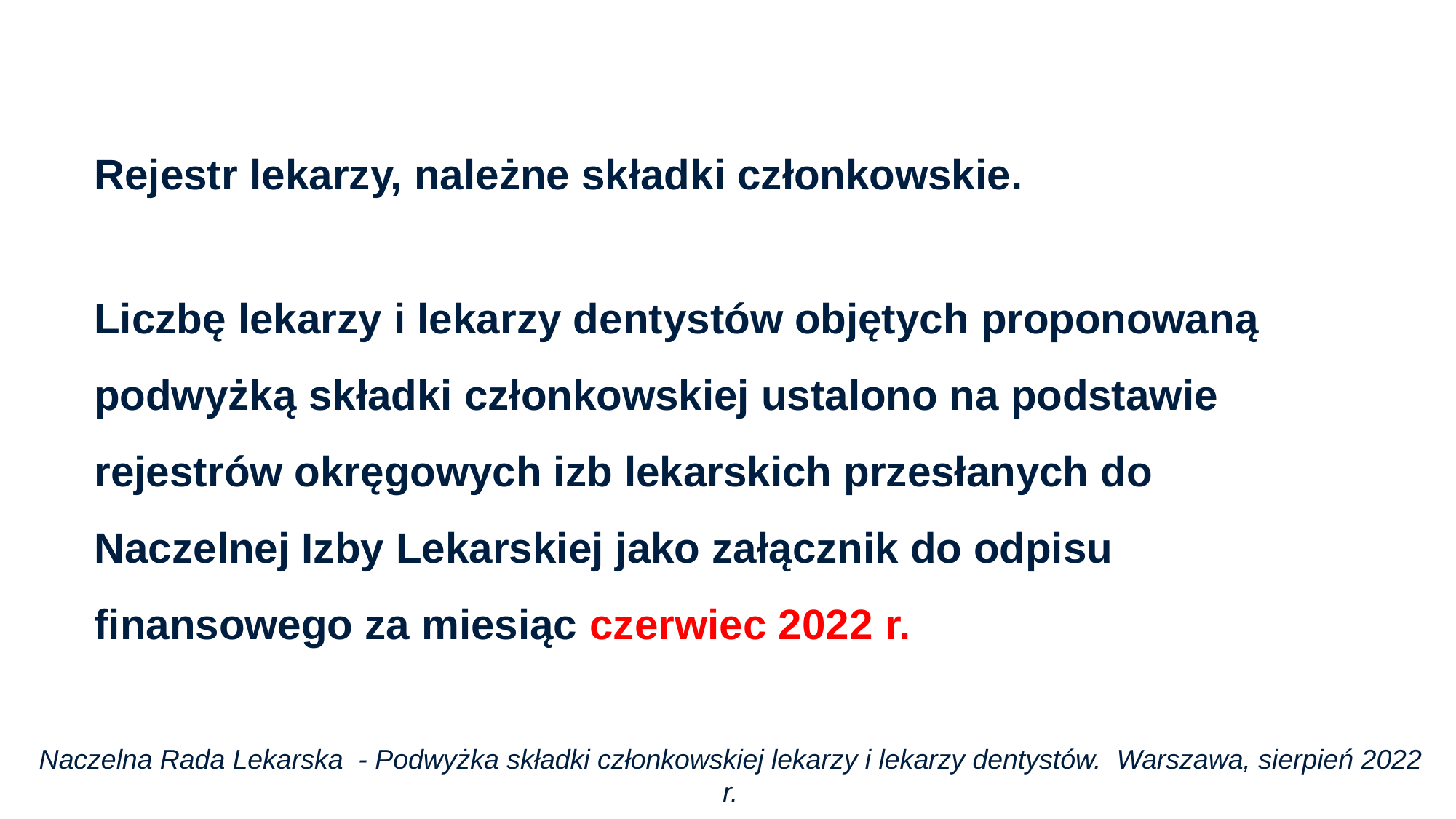

Rejestr lekarzy, należne składki członkowskie.

Liczbę lekarzy i lekarzy dentystów objętych proponowaną podwyżką składki członkowskiej ustalono na podstawie rejestrów okręgowych izb lekarskich przesłanych do Naczelnej Izby Lekarskiej jako załącznik do odpisu finansowego za miesiąc czerwiec 2022 r.
Lorem ipsum dolor sit amet, consectetur adipiscing elit, sed do eiusmod tempor incididunt ut labore et dolore magna aliqua. Ut enim ad minim veniam.
Naczelna Rada Lekarska  - Podwyżka składki członkowskiej lekarzy i lekarzy dentystów.  Warszawa, sierpień 2022 r.